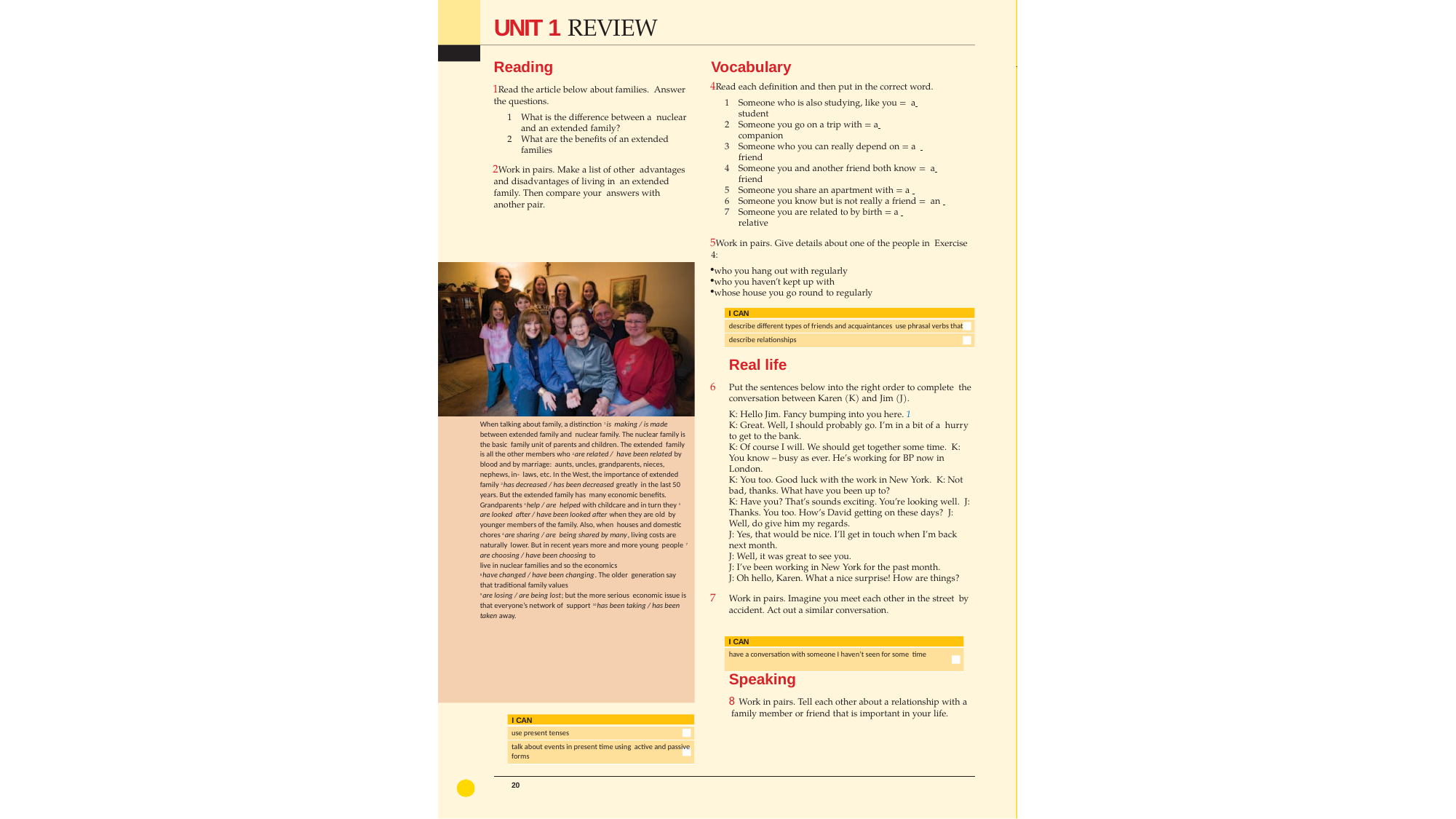

# UNIT 1 REVIEW
Reading
Read the article below about families.  Answer the questions.
What is the difference between a  nuclear and an extended family?
What are the benefits of an extended  families
Work in pairs. Make a list of other  advantages and disadvantages of living in  an extended family. Then compare your  answers with another pair.
Vocabulary
Read each definition and then put in the correct word.
Someone who is also studying, like you =  a 	student
Someone you go on a trip with = a 	companion
Someone who you can really depend on = a   	 friend
Someone you and another friend both know =  a 	friend
Someone you share an apartment with = a
Someone you know but is not really a friend =  an
Someone you are related to by birth = a  	 relative
Work in pairs. Give details about one of the people in  Exercise 4:
who you hang out with regularly
who you haven’t kept up with
whose house you go round to regularly

I CAN
describe different types of friends and acquaintances  use phrasal verbs that describe relationships

Real life
Put the sentences below into the right order to complete  the conversation between Karen (K) and Jim (J).
K: Hello Jim. Fancy bumping into you here. 1
K: Great. Well, I should probably go. I’m in a bit of a  hurry to get to the bank.
K: Of course I will. We should get together some time.  K: You know – busy as ever. He’s working for BP now in
London.
K: You too. Good luck with the work in New York.  K: Not bad, thanks. What have you been up to?
K: Have you? That’s sounds exciting. You’re looking well.  J: Thanks. You too. How’s David getting on these days?  J: Well, do give him my regards.
J: Yes, that would be nice. I’ll get in touch when I’m back  next month.
J: Well, it was great to see you.
J: I’ve been working in New York for the past month.
J: Oh hello, Karen. What a nice surprise! How are things?
Work in pairs. Imagine you meet each other in the street  by accident. Act out a similar conversation.

When talking about family, a distinction 1 is  making / is made between extended family and  nuclear family. The nuclear family is the basic  family unit of parents and children. The extended  family is all the other members who 2 are related /  have been related by blood and by marriage:  aunts, uncles, grandparents, nieces, nephews, in-  laws, etc. In the West, the importance of extended  family 3 has decreased / has been decreased greatly  in the last 50 years. But the extended family has  many economic benefits. Grandparents 4 help / are  helped with childcare and in turn they 5 are looked  after / have been looked after when they are old  by younger members of the family. Also, when  houses and domestic chores 6 are sharing / are  being shared by many, living costs are naturally  lower. But in recent years more and more young  people 7 are choosing / have been choosing to
live in nuclear families and so the economics
8 have changed / have been changing. The older  generation say that traditional family values
9 are losing / are being lost; but the more serious  economic issue is that everyone’s network of  support 10 has been taking / has been taken away.
I CAN

have a conversation with someone I haven’t seen for some  time

Speaking
8 Work in pairs. Tell each other about a relationship with a  family member or friend that is important in your life.

I CAN
use present tenses
talk about events in present time using  active and passive forms

20